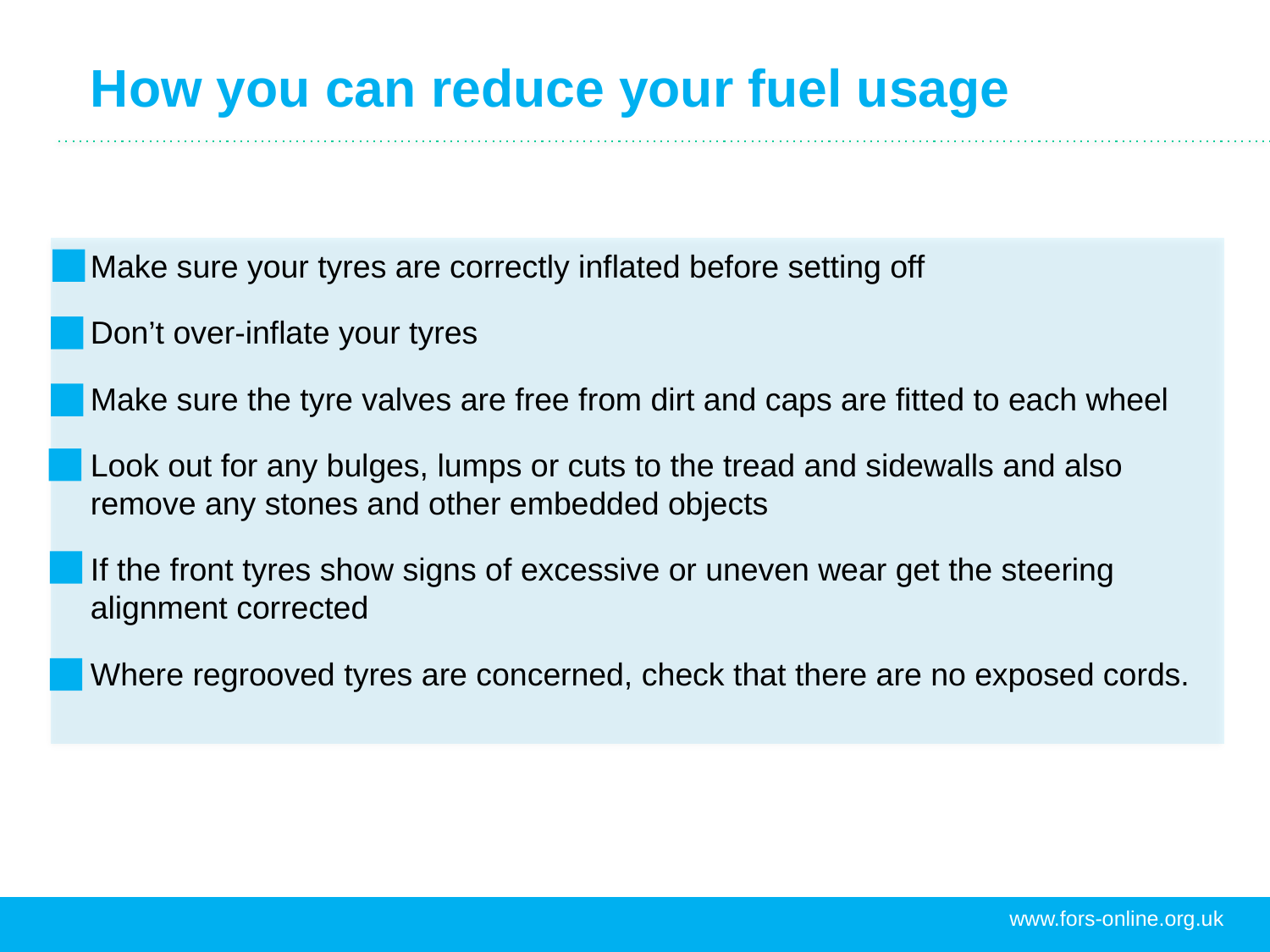

# How you can reduce your fuel usage

Make sure your tyres are correctly inflated before setting off
Don’t over-inflate your tyres
Make sure the tyre valves are free from dirt and caps are fitted to each wheel
Look out for any bulges, lumps or cuts to the tread and sidewalls and also remove any stones and other embedded objects
If the front tyres show signs of excessive or uneven wear get the steering alignment corrected
Where regrooved tyres are concerned, check that there are no exposed cords.